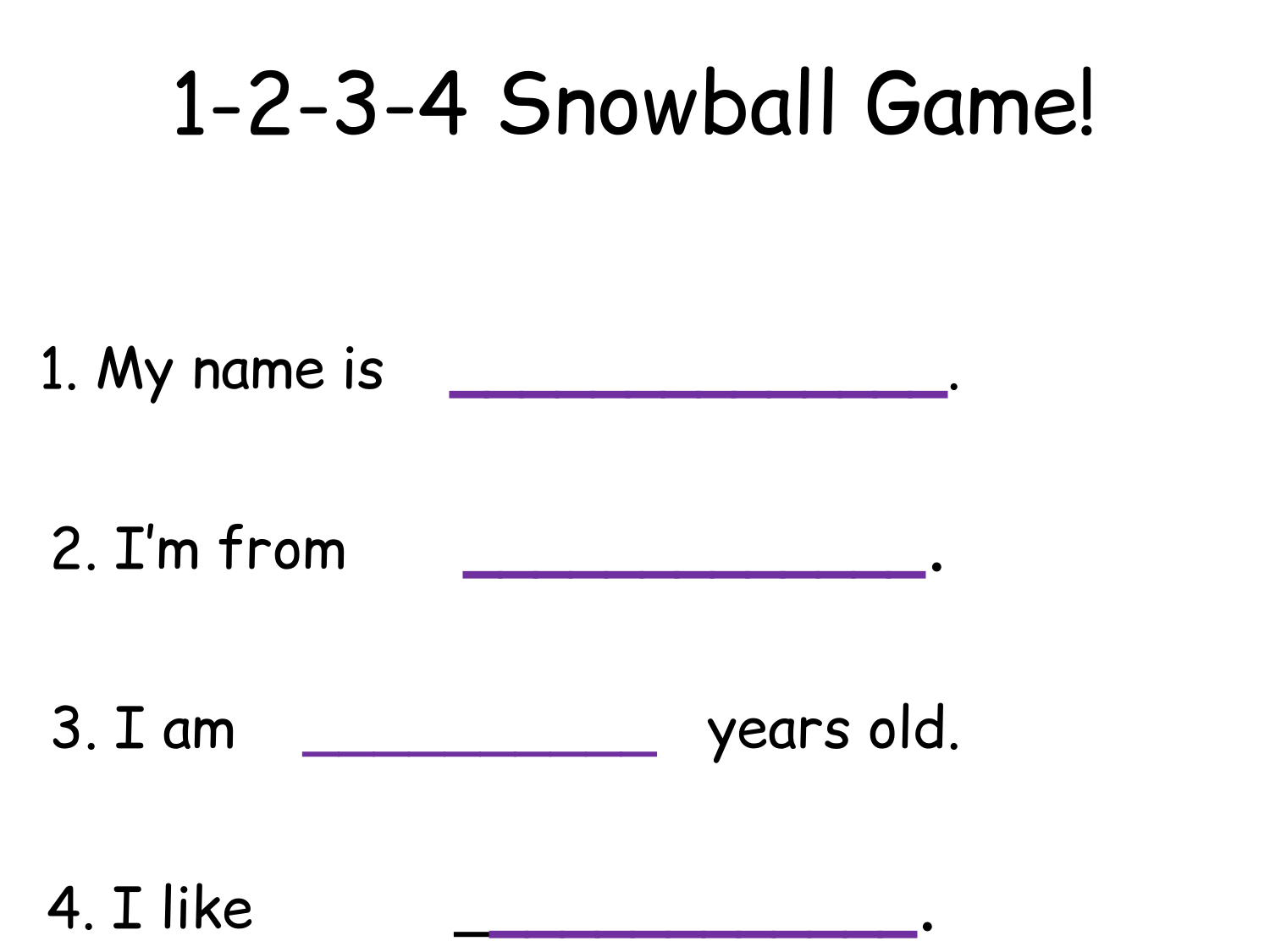

1-2-3-4 Snowball Game!

1. My name is   ______________.
2. I’m from       _____________.
3. I am    __________   years old.
4. I like            _____________.